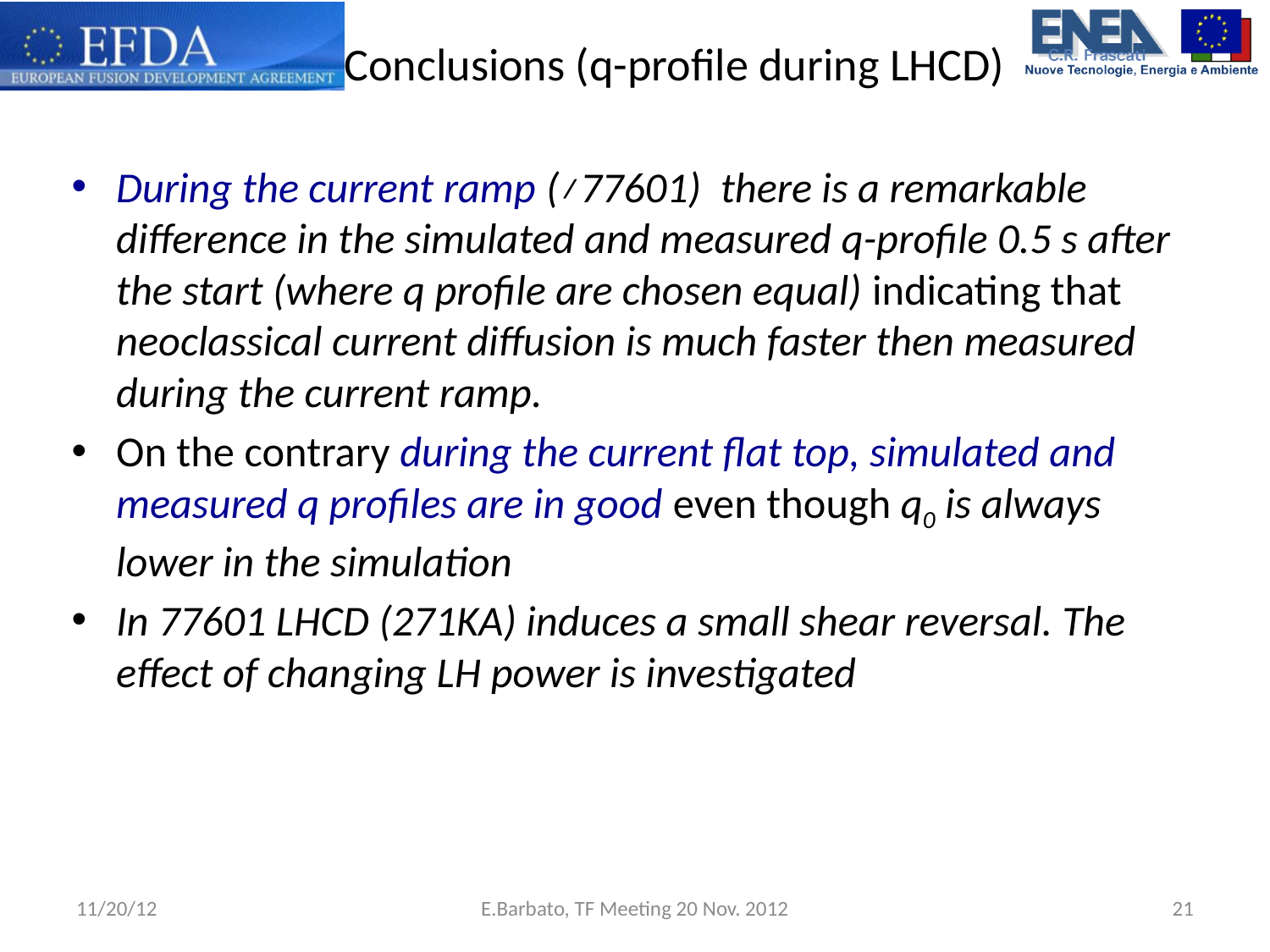

# Conclusions (q-profile during LHCD)
During the current ramp (≠77601)  there is a remarkable difference in the simulated and measured q-profile 0.5 s after the start (where q profile are chosen equal) indicating that neoclassical current diffusion is much faster then measured during the current ramp.
On the contrary during the current flat top, simulated and measured q profiles are in good even though q0 is always lower in the simulation
In 77601 LHCD (271KA) induces a small shear reversal. The effect of changing LH power is investigated

11/20/12
E.Barbato, TF Meeting 20 Nov. 2012
21